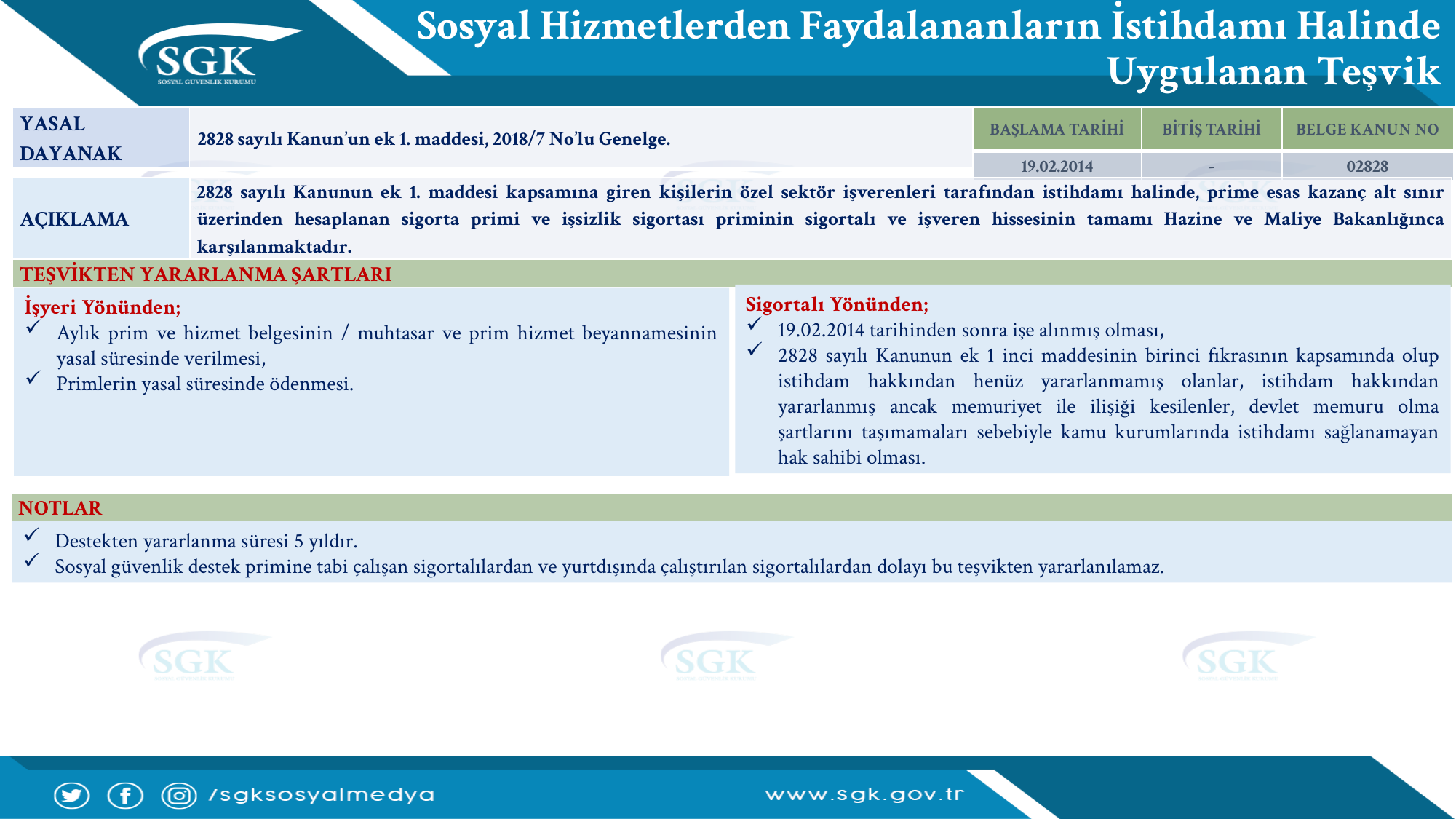

Sosyal Hizmetlerden Faydalananların İstihdamı Halinde Uygulanan Teşvik
| YASAL DAYANAK | 2828 sayılı Kanun’un ek 1. maddesi, 2018/7 No’lu Genelge. |
| --- | --- |
| BAŞLAMA TARİHİ | BİTİŞ TARİHİ | BELGE KANUN NO |
| --- | --- | --- |
| 19.02.2014 | - | 02828 |
| AÇIKLAMA | 2828 sayılı Kanunun ek 1. maddesi kapsamına giren kişilerin özel sektör işverenleri tarafından istihdamı halinde, prime esas kazanç alt sınır üzerinden hesaplanan sigorta primi ve işsizlik sigortası priminin sigortalı ve işveren hissesinin tamamı Hazine ve Maliye Bakanlığınca karşılanmaktadır. |
| --- | --- |
| TEŞVİKTEN YARARLANMA ŞARTLARI |
| --- |
Sigortalı Yönünden;
19.02.2014 tarihinden sonra işe alınmış olması,
2828 sayılı Kanunun ek 1 inci maddesinin birinci fıkrasının kapsamında olup istihdam hakkından henüz yararlanmamış olanlar, istihdam hakkından yararlanmış ancak memuriyet ile ilişiği kesilenler, devlet memuru olma şartlarını taşımamaları sebebiyle kamu kurumlarında istihdamı sağlanamayan hak sahibi olması.
İşyeri Yönünden;
Aylık prim ve hizmet belgesinin / muhtasar ve prim hizmet beyannamesinin yasal süresinde verilmesi,
Primlerin yasal süresinde ödenmesi.

| NOTLAR |
| --- |
Destekten yararlanma süresi 5 yıldır.
Sosyal güvenlik destek primine tabi çalışan sigortalılardan ve yurtdışında çalıştırılan sigortalılardan dolayı bu teşvikten yararlanılamaz.